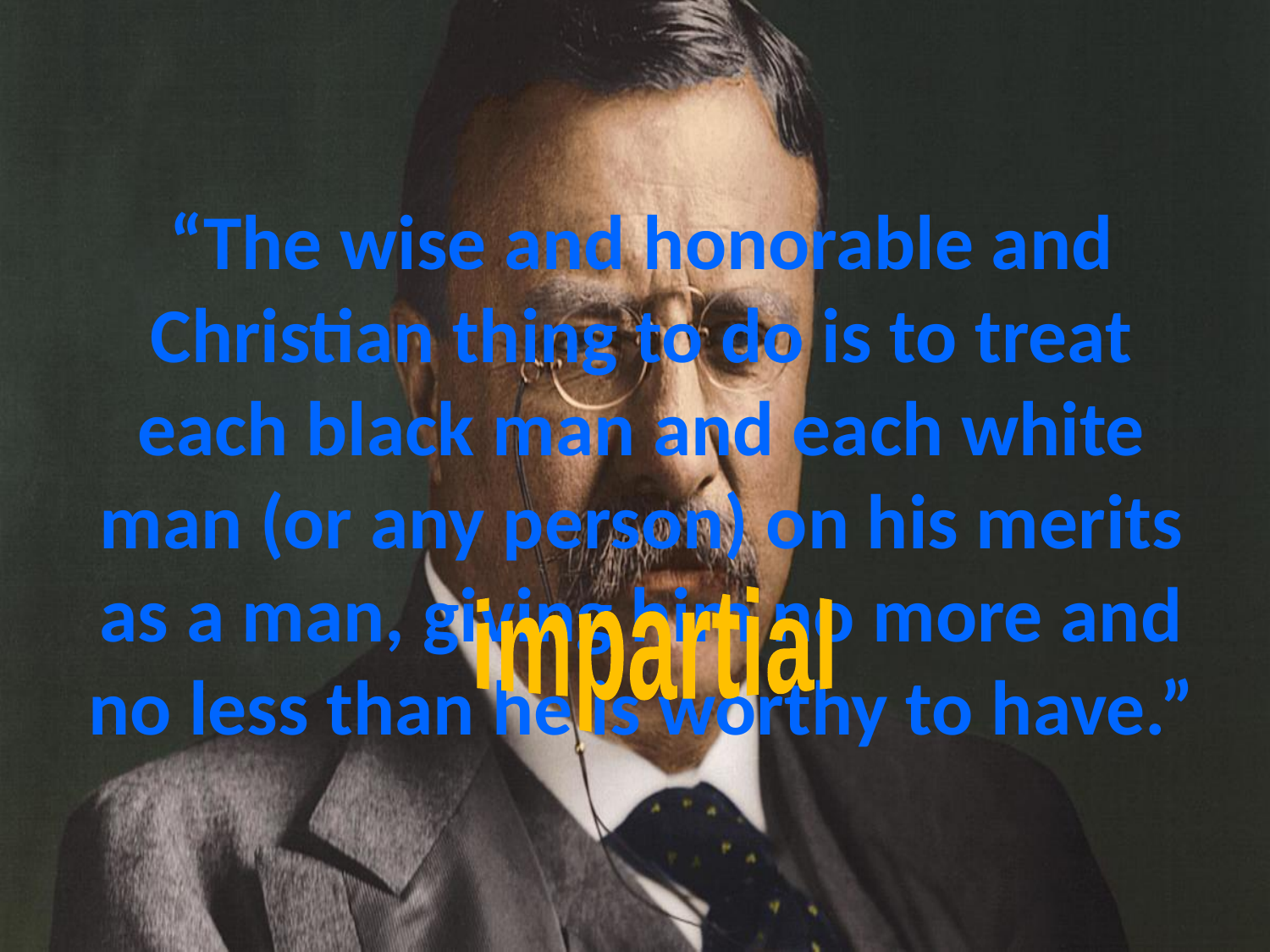

# “The wise and honorable and Christian thing to do is to treat each black man and each white man (or any person) on his merits as a man, giving him no more and no less than he is worthy to have.”
do
impartial